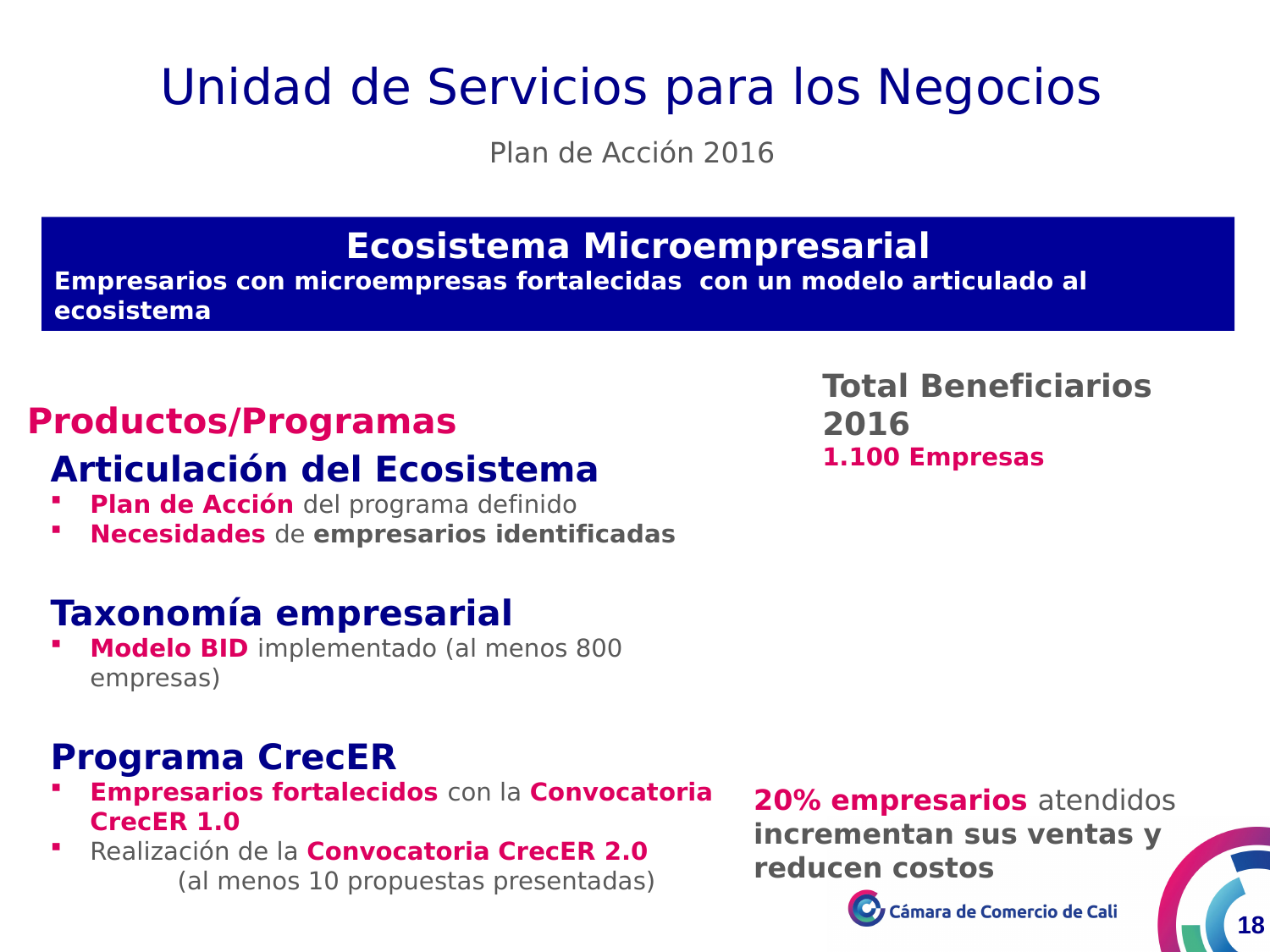

Unidad de Servicios para los Negocios
Plan de Acción 2016
Ecosistema Microempresarial
Empresarios con microempresas fortalecidas  con un modelo articulado al ecosistema
Total Beneficiarios 2016
1.100 Empresas
Productos/Programas
Articulación del Ecosistema
Plan de Acción del programa definido
Necesidades de empresarios identificadas

Taxonomía empresarial
Modelo BID implementado (al menos 800 empresas)

Programa CrecER
Empresarios fortalecidos con la Convocatoria CrecER 1.0
Realización de la Convocatoria CrecER 2.0
	(al menos 10 propuestas presentadas)
20% empresarios atendidos incrementan sus ventas y reducen costos